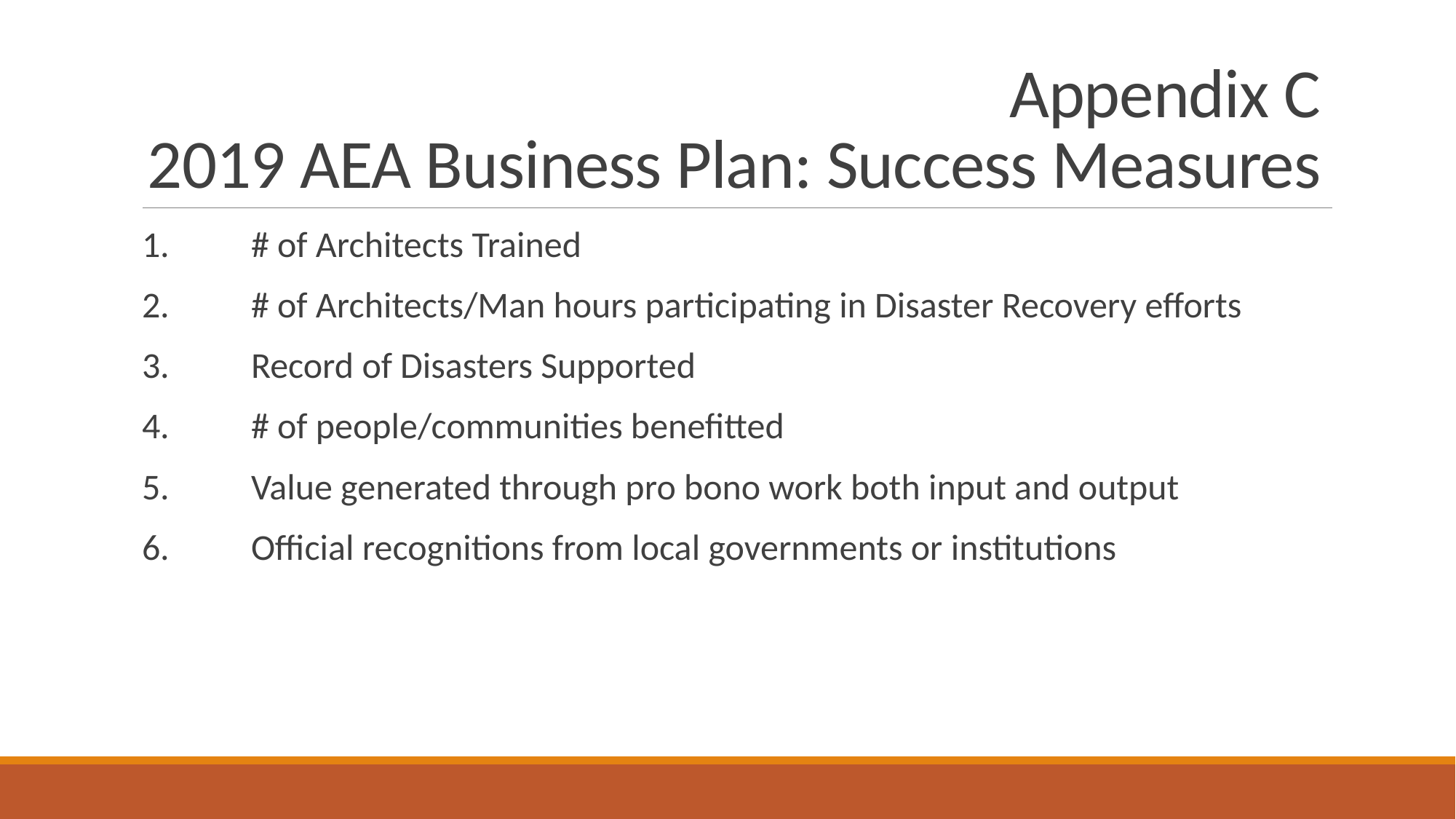

# Appendix C 2019 AEA Business Plan: Success Measures
1.	# of Architects Trained
2.	# of Architects/Man hours participating in Disaster Recovery efforts
3.	Record of Disasters Supported
4.	# of people/communities benefitted
5.	Value generated through pro bono work both input and output
6.	Official recognitions from local governments or institutions